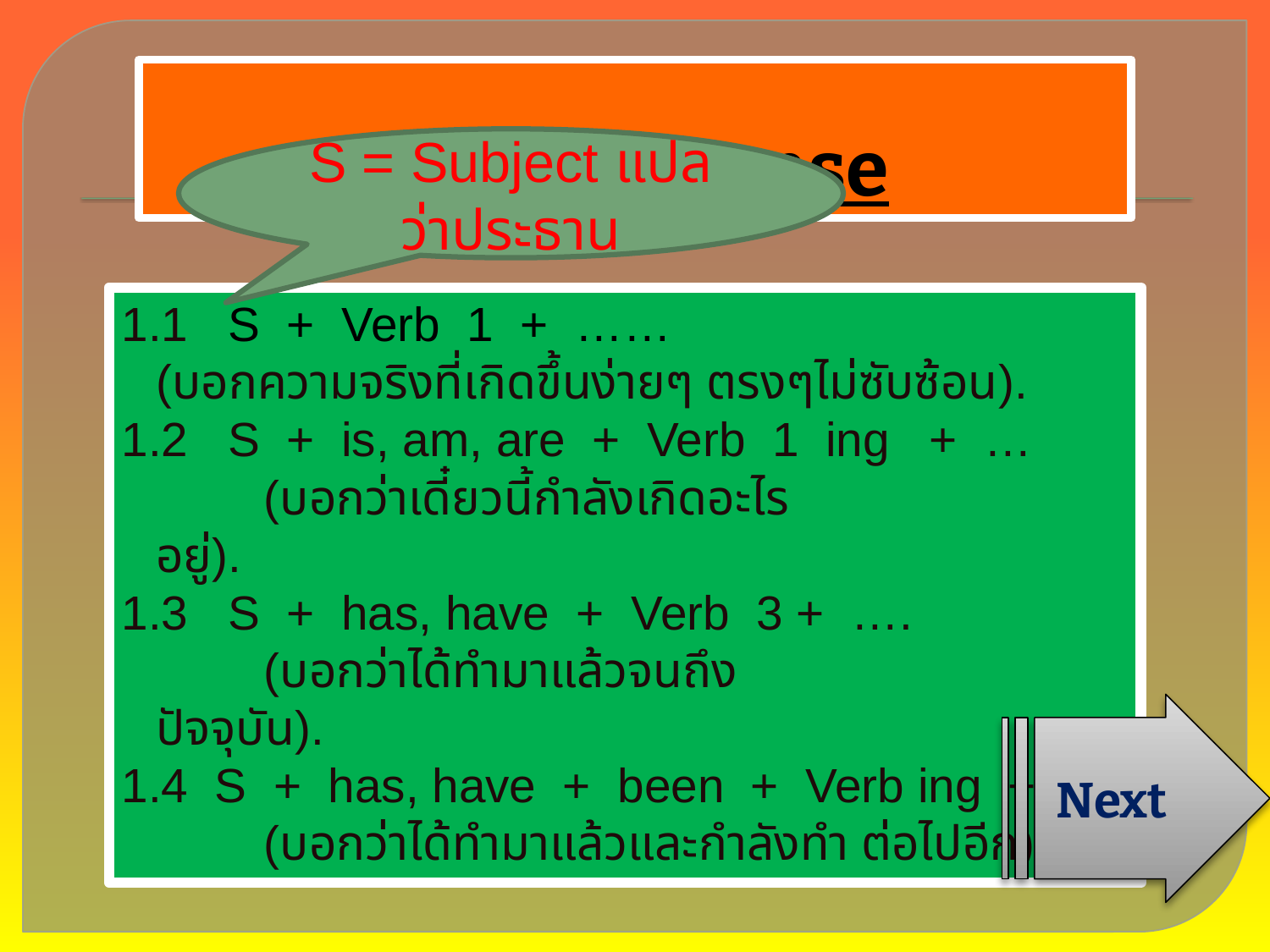

# Present Tense
S = Subject แปลว่าประธาน
1.1   S  +  Verb  1  +  ……
		(บอกความจริงที่เกิดขึ้นง่ายๆ ตรงๆไม่ซับซ้อน).
1.2   S  +  is, am, are  +  Verb  1  ing   +  …
        	(บอกว่าเดี๋ยวนี้กำลังเกิดอะไร อยู่).
1.3   S  +  has, have  +  Verb  3 +  ….
         	(บอกว่าได้ทำมาแล้วจนถึง ปัจจุบัน).
1.4  S  +  has, have  +  been  +  Verb ing  + …
        	(บอกว่าได้ทำมาแล้วและกำลังทำ ต่อไปอีก).

Next